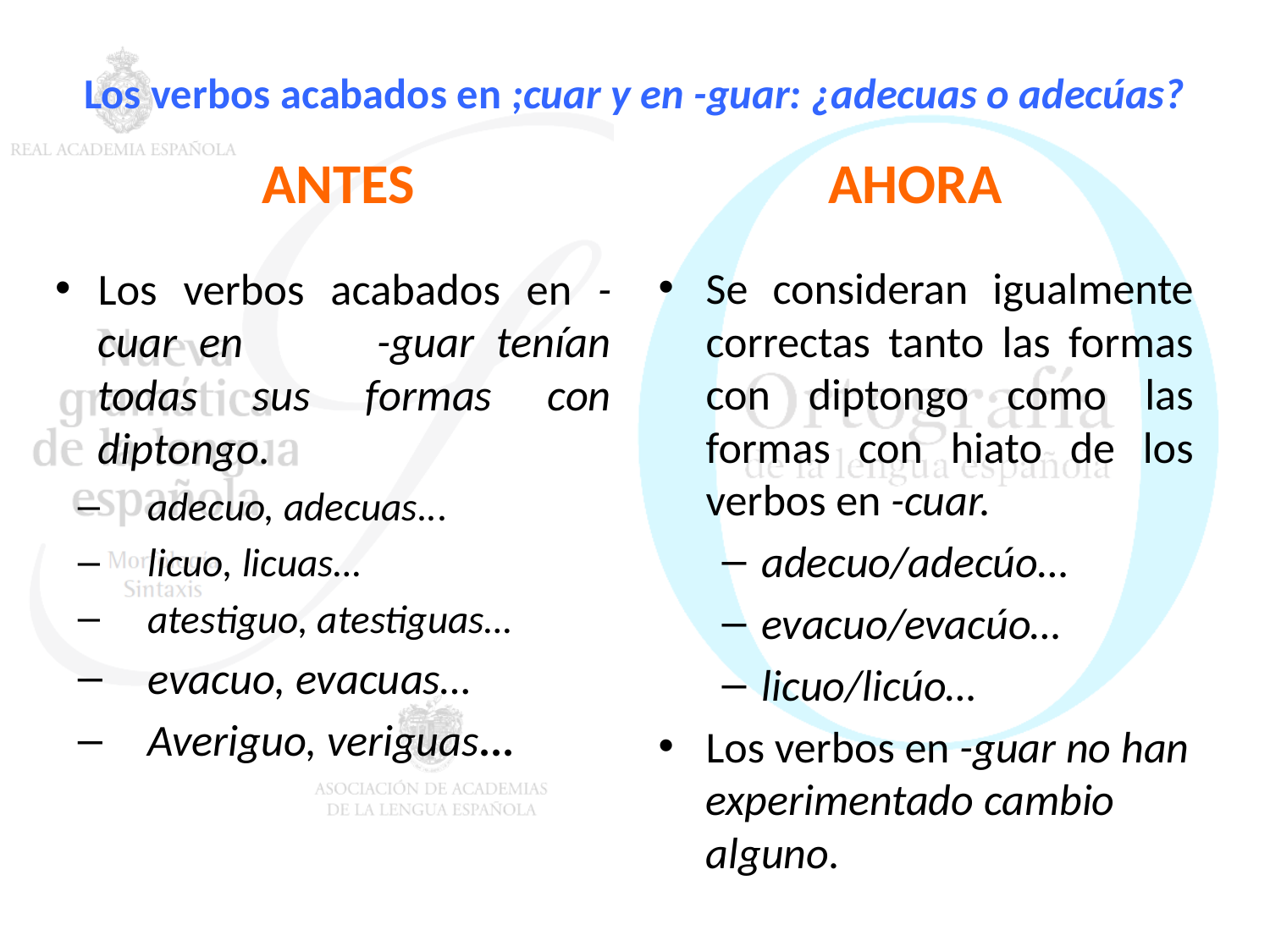

# Los verbos acabados en ;cuar y en -guar: ¿adecuas o adecúas?
ANTES
AHORA
Los verbos acabados en -cuar en      -guar tenían todas sus formas con diptongo.
adecuo, adecuas...
licuo, licuas…
atestiguo, atestiguas…
evacuo, evacuas…
Averiguo, veriguas...
Se consideran igualmente correctas tanto las formas con diptongo como las formas con hiato de los verbos en -cuar.
adecuo/adecúo…
evacuo/evacúo…
licuo/licúo…
Los verbos en -guar no han experimentado cambio alguno.